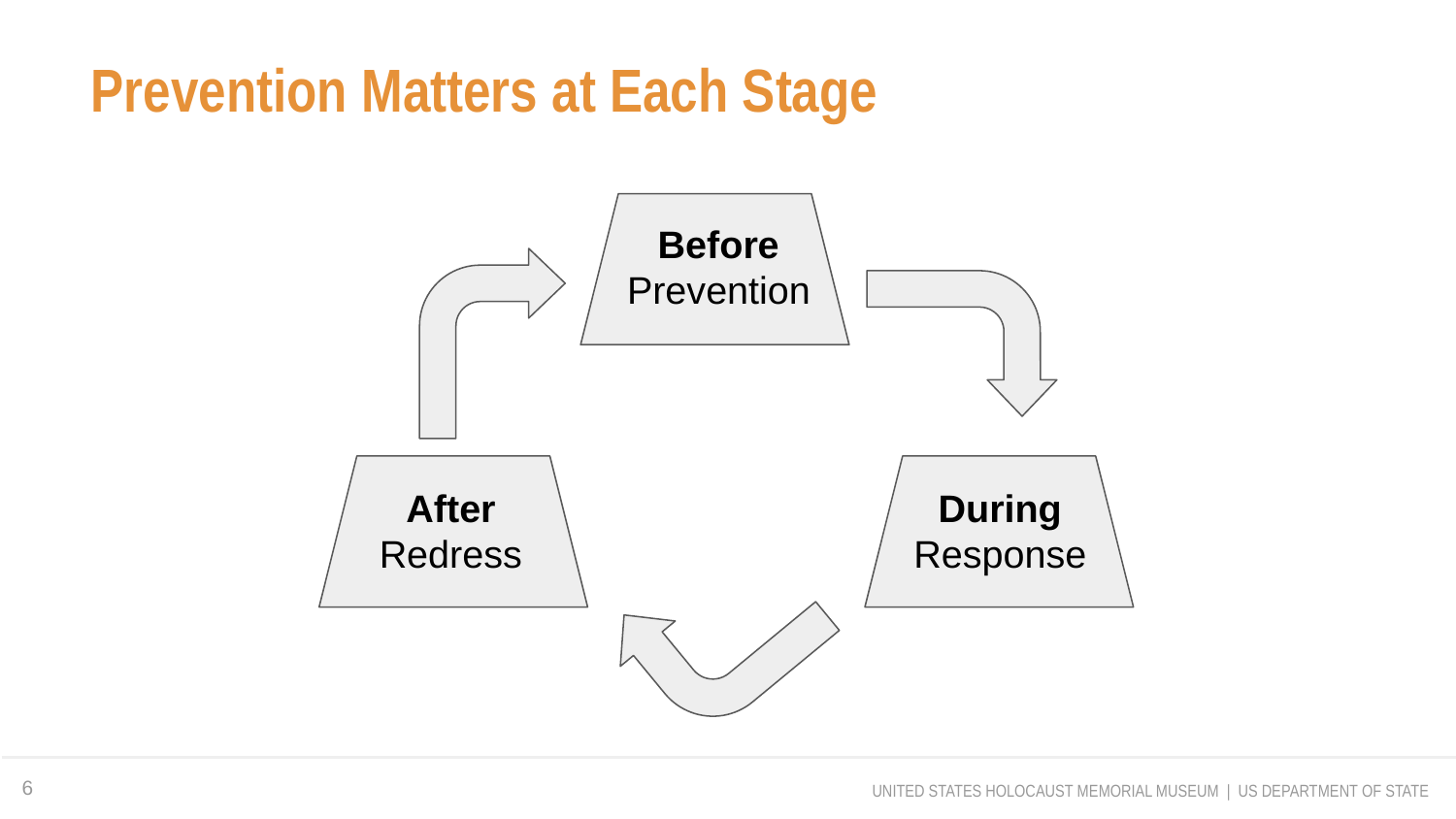

Prevention Matters at Each Stage

Before
Prevention

After
Redress
During
Response

6